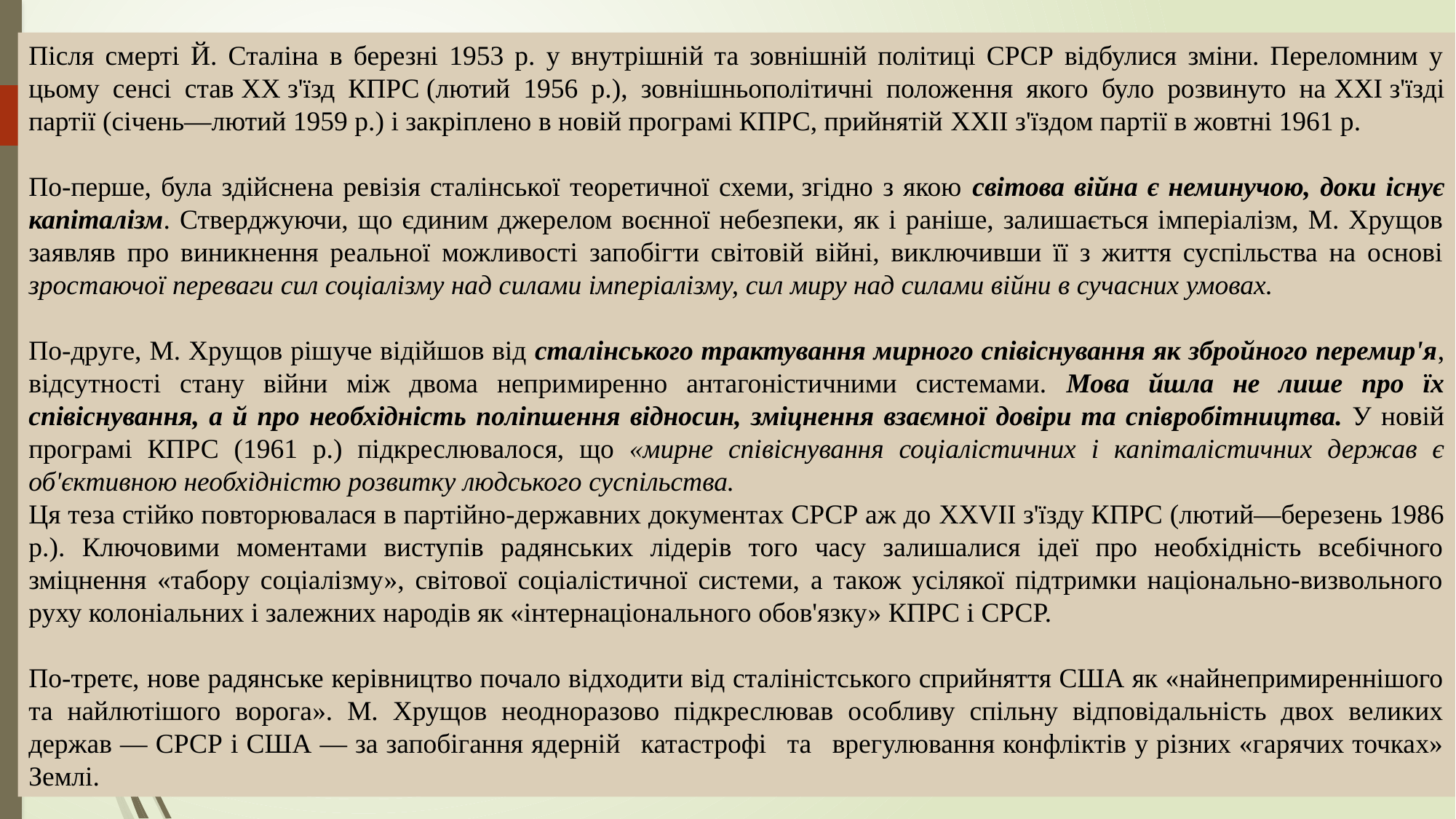

Після смерті Й. Сталіна в березні 1953 р. у внутрішній та зовнішній політиці СРСР відбулися зміни. Переломним у цьому сенсі став XX з'їзд КПРС (лютий 1956 р.), зовнішньополітичні положення якого було розвинуто на XXI з'їзді партії (січень—лютий 1959 р.) і закріплено в новій програмі КПРС, прийнятій XXII з'їздом партії в жовтні 1961 р.

По-перше, була здійснена ревізія сталінської теоретичної схеми, згідно з якою світова війна є неминучою, доки існує капіталізм. Стверджуючи, що єдиним джерелом воєнної небезпеки, як і раніше, залишається імперіалізм, М. Хрущов заявляв про виникнення реальної можливості запобігти світовій війні, виключивши її з життя суспільства на основі зростаючої переваги сил соціалізму над силами імперіалізму, сил миру над силами війни в сучасних умовах.

По-друге, М. Хрущов рішуче відійшов від сталін­ського трактування мирного співіснування як збройного перемир'я, відсутності стану війни між двома непри­миренно антагоністичними системами. Мова йшла не лише про їх співіснування, а й про необхідність по­ліпшення відносин, зміцнення взаємної довіри та спів­робітництва. У новій програмі КПРС (1961 р.) підкреслю­валося, що «мирне співіснування соціалістичних і ка­піталістичних держав є об'єктивною необхідністю роз­витку людського суспільства.
Ця теза стійко повторювалася в партійно-державних документах СРСР аж до XXVII з'їзду КПРС (лютий—березень 1986 р.). Ключовими моментами виступів радянських лідерів того часу залишалися ідеї про необхідність всебічного зміцнення «табору соціалізму», світової соціалістичної системи, а також усілякої підтримки національно-визвольного руху колоніальних і залежних народів як «інтернаціонального обов'язку» КПРС і СРСР.

По-третє, нове радянське керівництво почало відходити від сталіністського сприйняття США як «найнепримиреннішого та найлютішого ворога». М. Хрущов неодноразово підкреслював особливу спільну відповідальність двох великих держав — СРСР і США — за запобігання ядерній   катастрофі   та   врегулювання конфліктів у різних «гарячих точках» Землі.